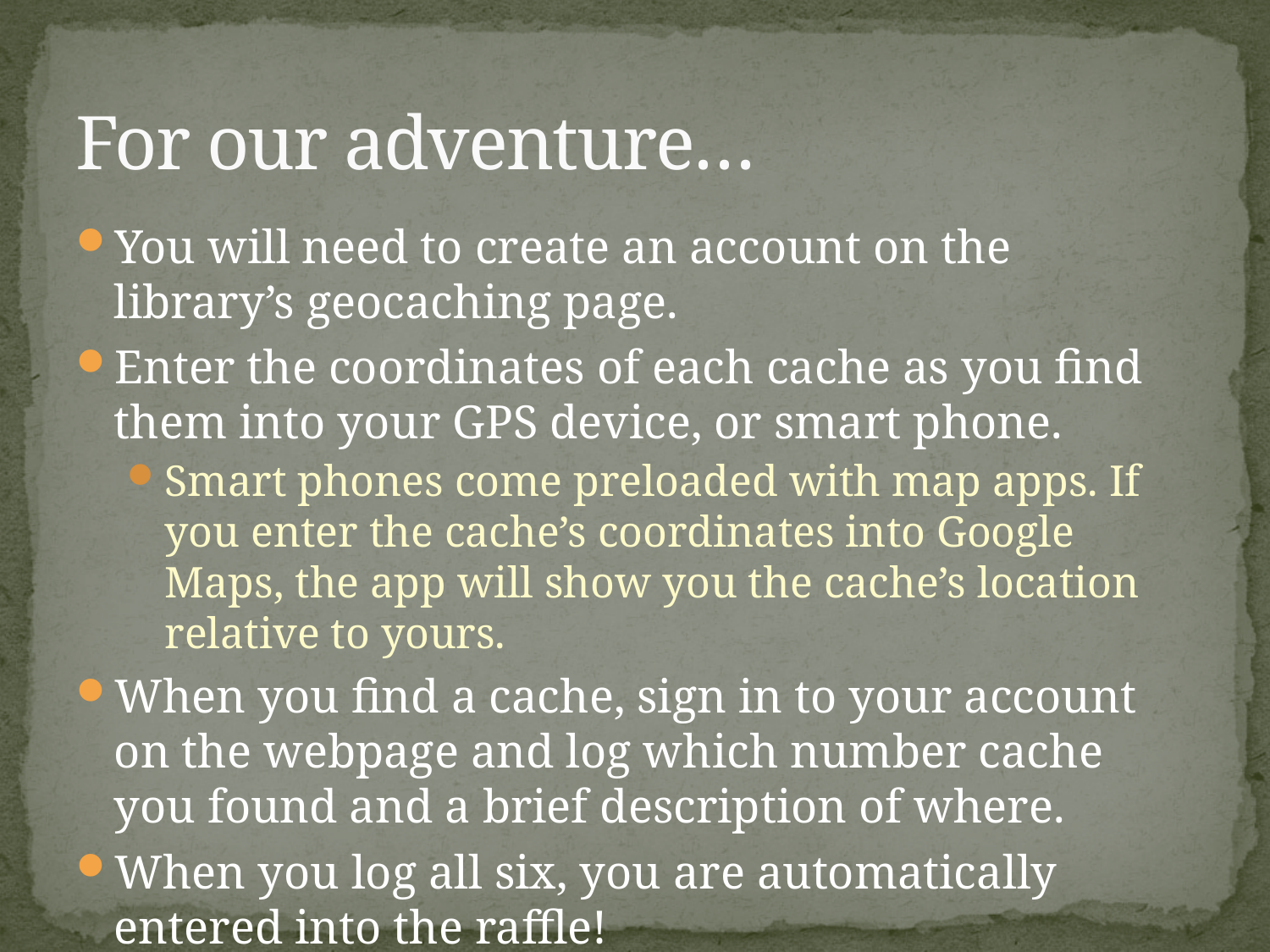

# For our adventure…
You will need to create an account on the library’s geocaching page.
Enter the coordinates of each cache as you find them into your GPS device, or smart phone.
Smart phones come preloaded with map apps. If you enter the cache’s coordinates into Google Maps, the app will show you the cache’s location relative to yours.
When you find a cache, sign in to your account on the webpage and log which number cache you found and a brief description of where.
When you log all six, you are automatically entered into the raffle!